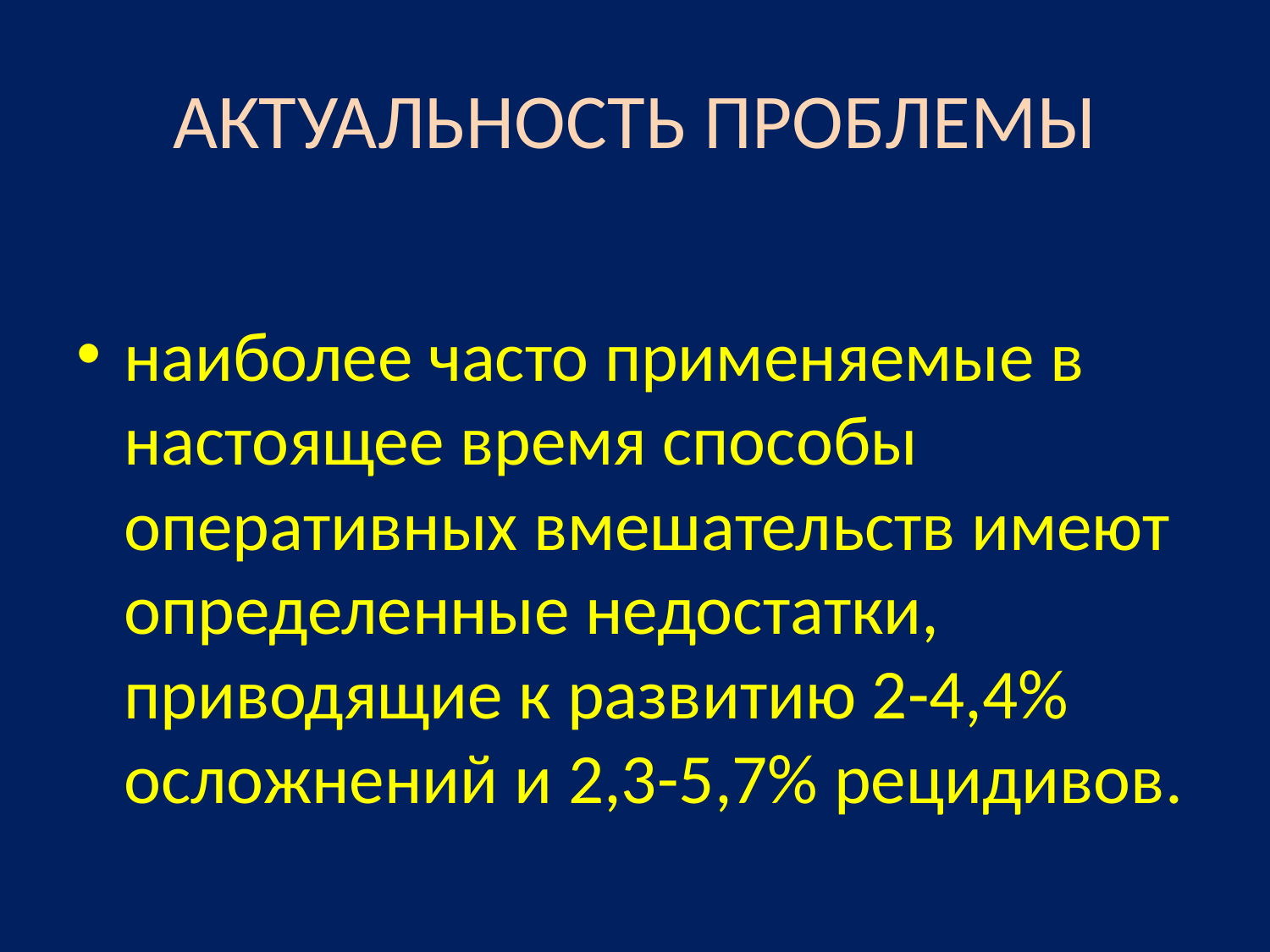

# АКТУАЛЬНОСТЬ ПРОБЛЕМЫ

наиболее часто применяемые в настоящее время способы оперативных вмешательств имеют определенные недостатки, приводящие к развитию 2-4,4% осложнений и 2,3-5,7% рецидивов.